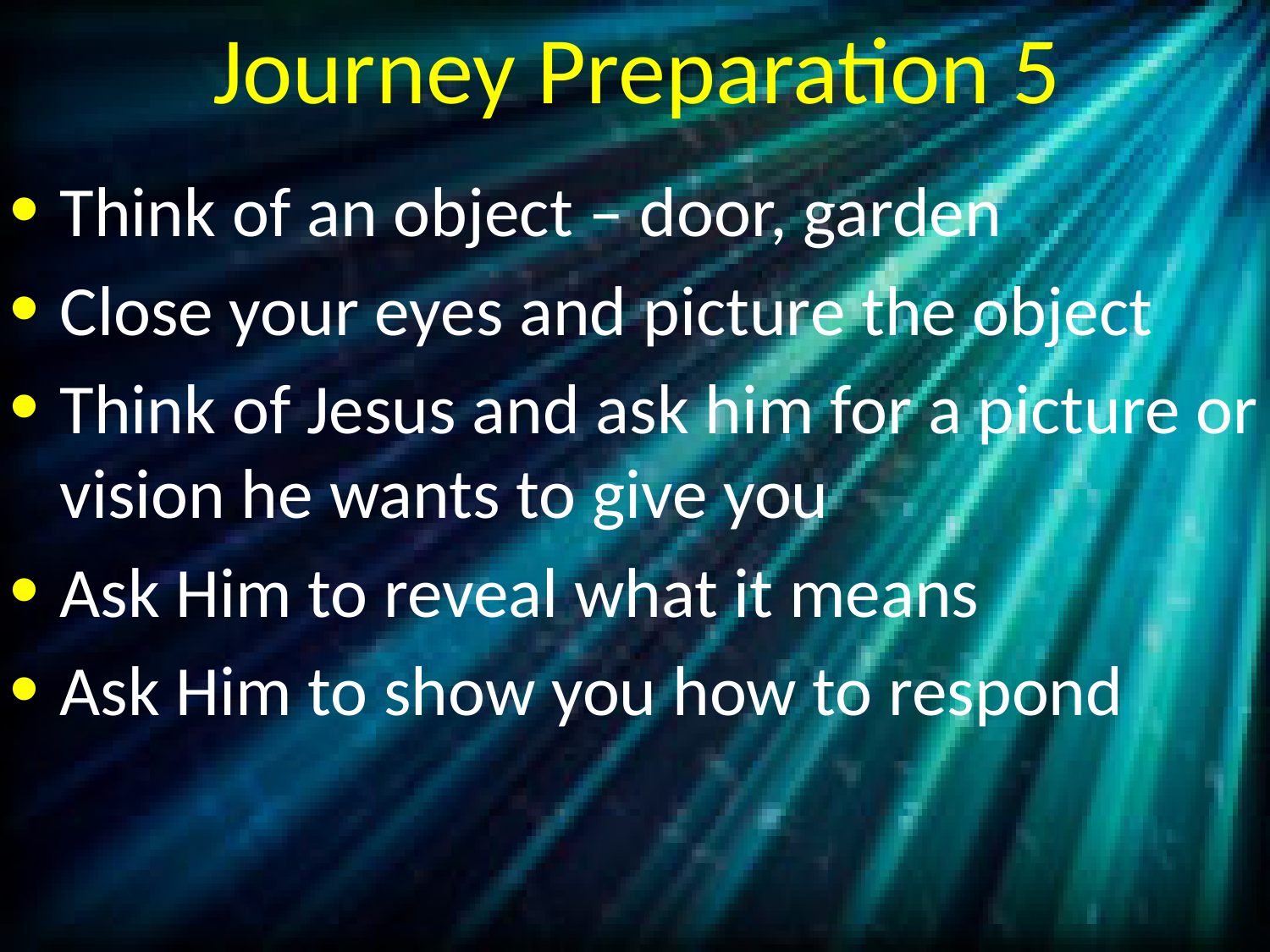

# Journey Preparation 5
Think of an object – door, garden
Close your eyes and picture the object
Think of Jesus and ask him for a picture or vision he wants to give you
Ask Him to reveal what it means
Ask Him to show you how to respond